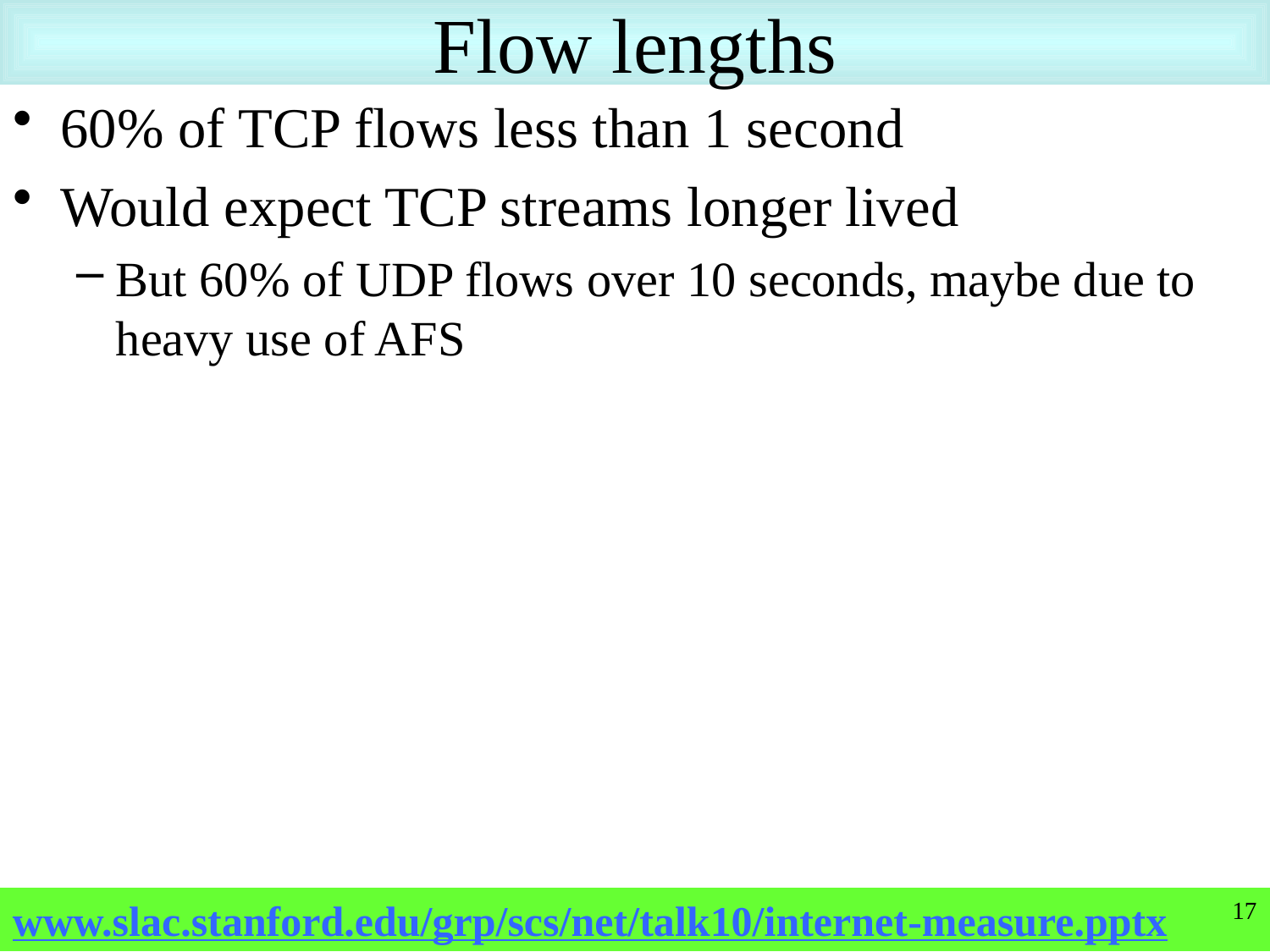

# Flow lengths
60% of TCP flows less than 1 second
Would expect TCP streams longer lived
But 60% of UDP flows over 10 seconds, maybe due to heavy use of AFS

17